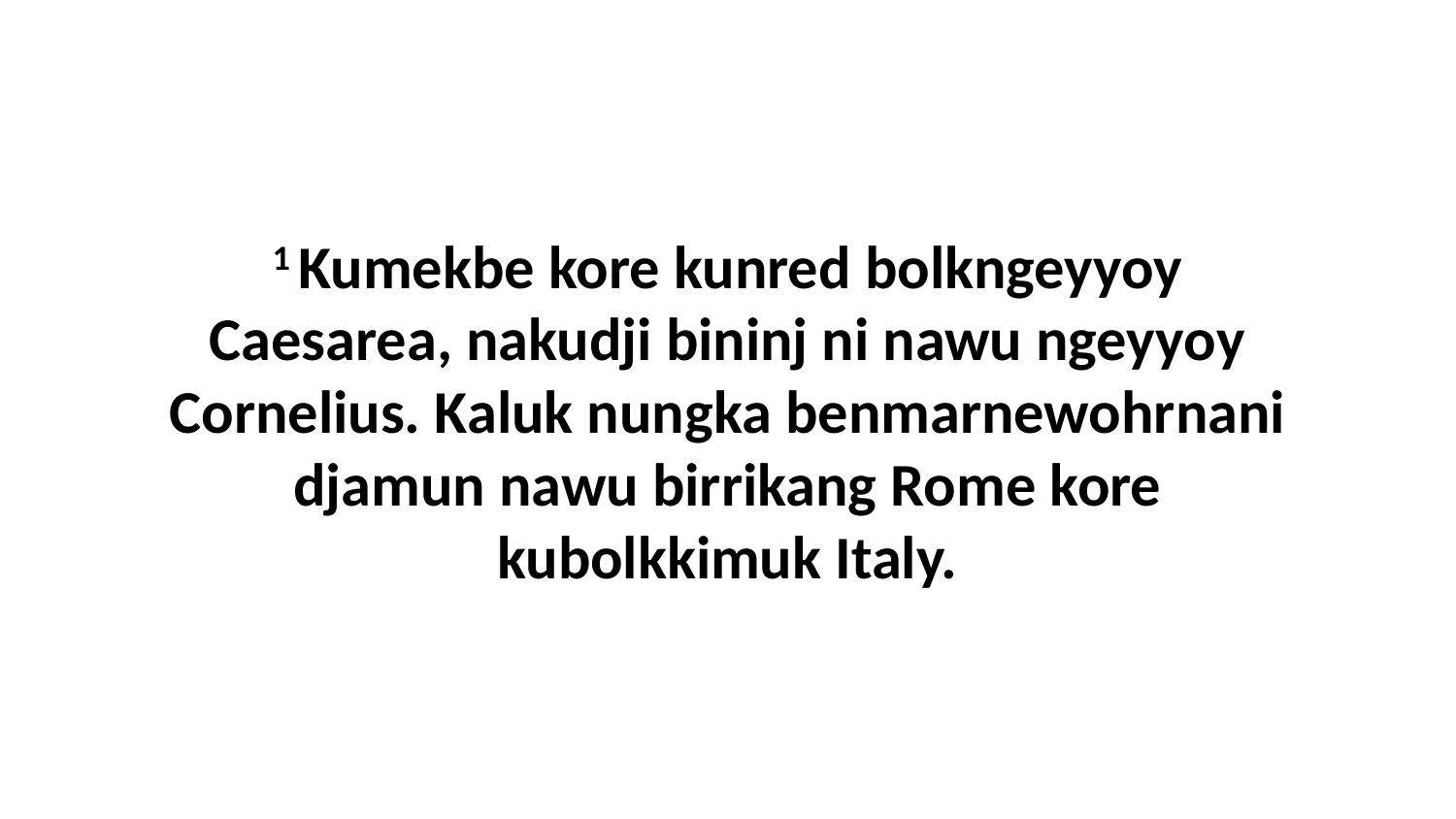

1 Kumekbe kore kunred bolkngeyyoy Caesarea, nakudji bininj ni nawu ngeyyoy Cornelius. Kaluk nungka benmarnewohrnani djamun nawu birrikang Rome kore kubolkkimuk Italy.